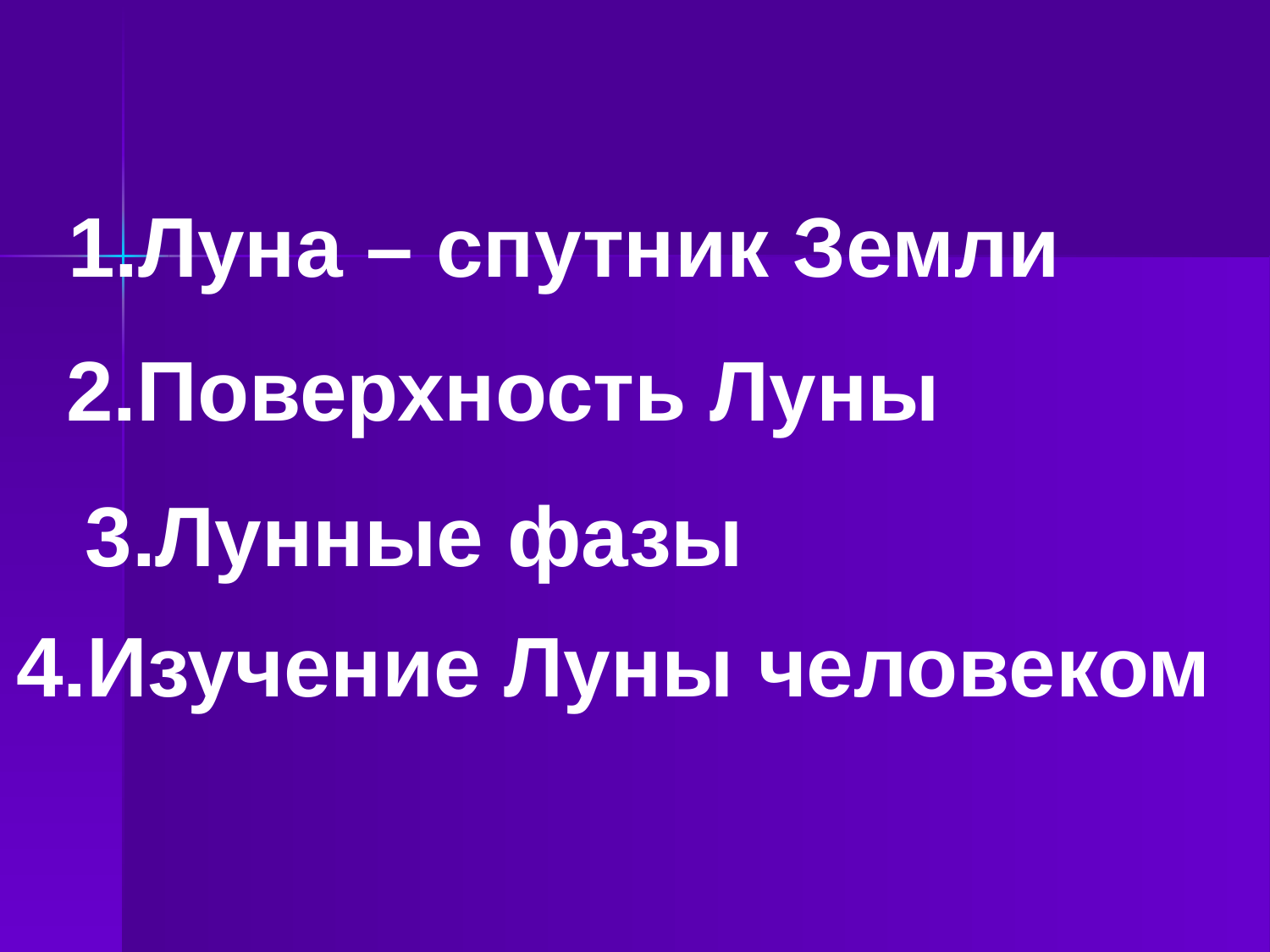

1.Луна – спутник Земли
2.Поверхность Луны
3.Лунные фазы
4.Изучение Луны человеком